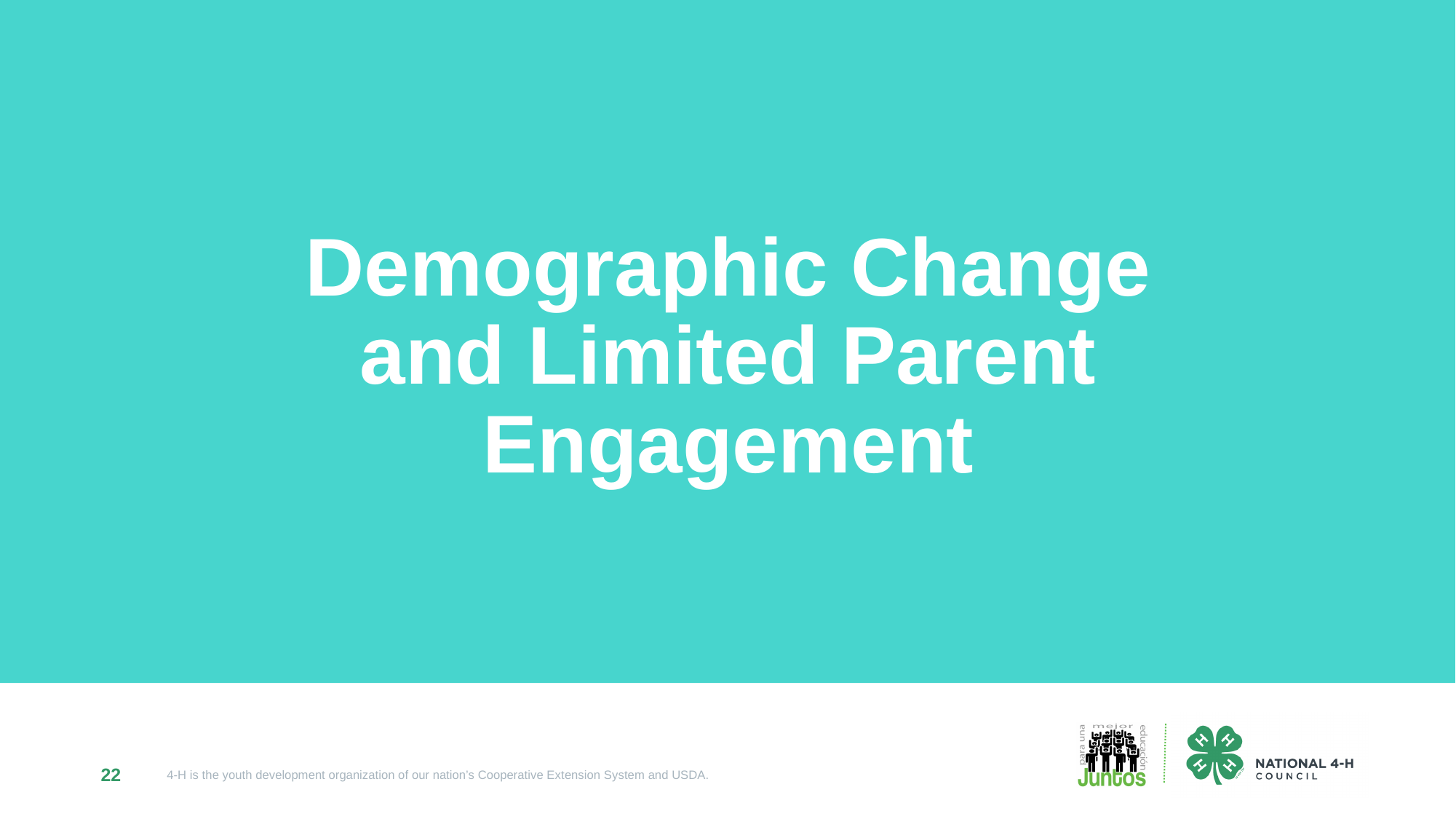

# Demographic Change and Limited Parent Engagement
22